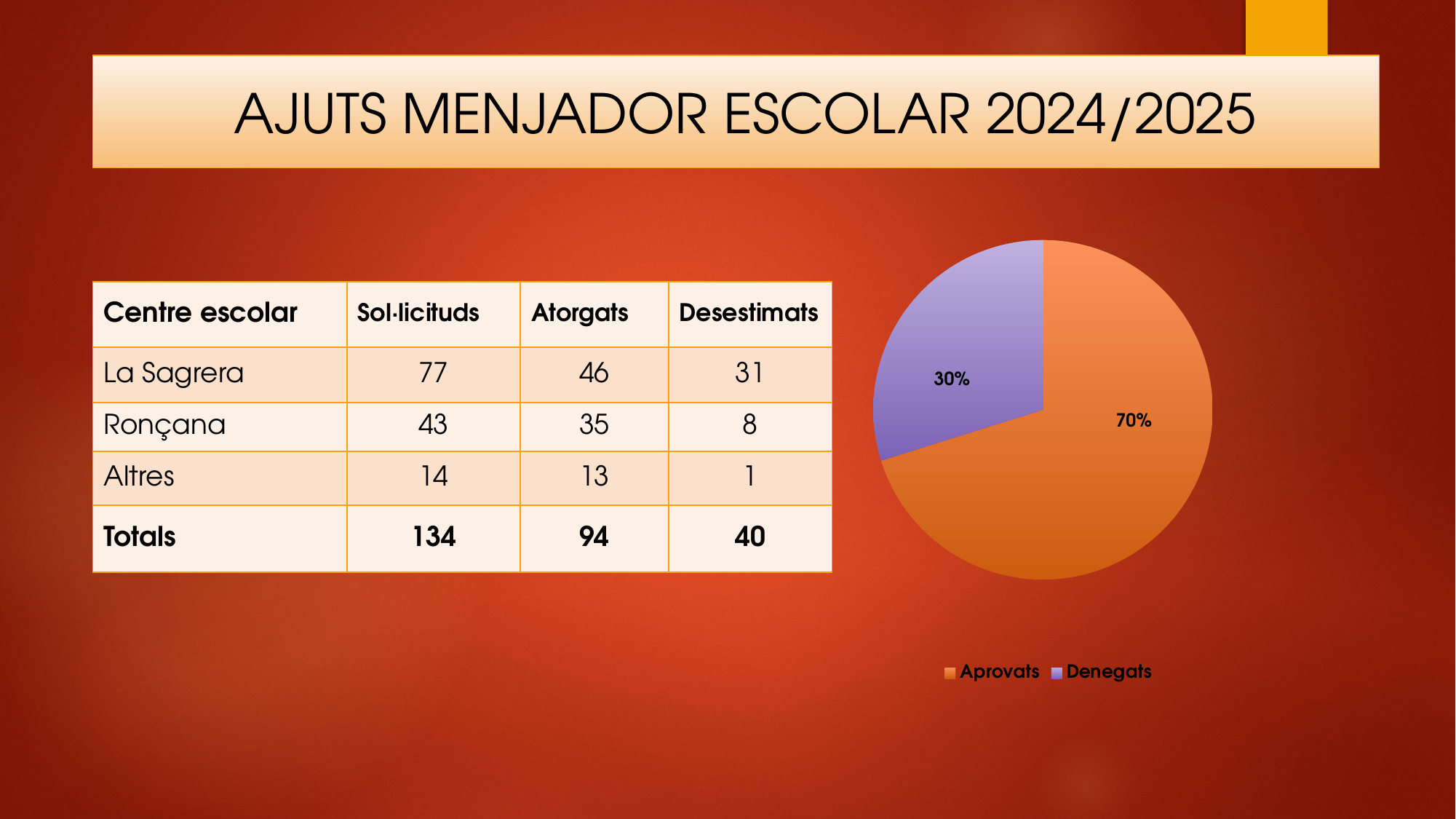

AJUTS MENJADOR ESCOLAR 2024/2025

### Chart

| Category | Ventas |
|---|---|
| Aprovats | 94.0 |
| Denegats | 40.0 |
| Centre escolar | Sol·licituds | Atorgats | Desestimats |
| --- | --- | --- | --- |
| La Sagrera | 77 | 46 | 31 |
| Ronçana | 43 | 35 | 8 |
| Altres | 14 | 13 | 1 |
| Totals | 134 | 94 | 40 |